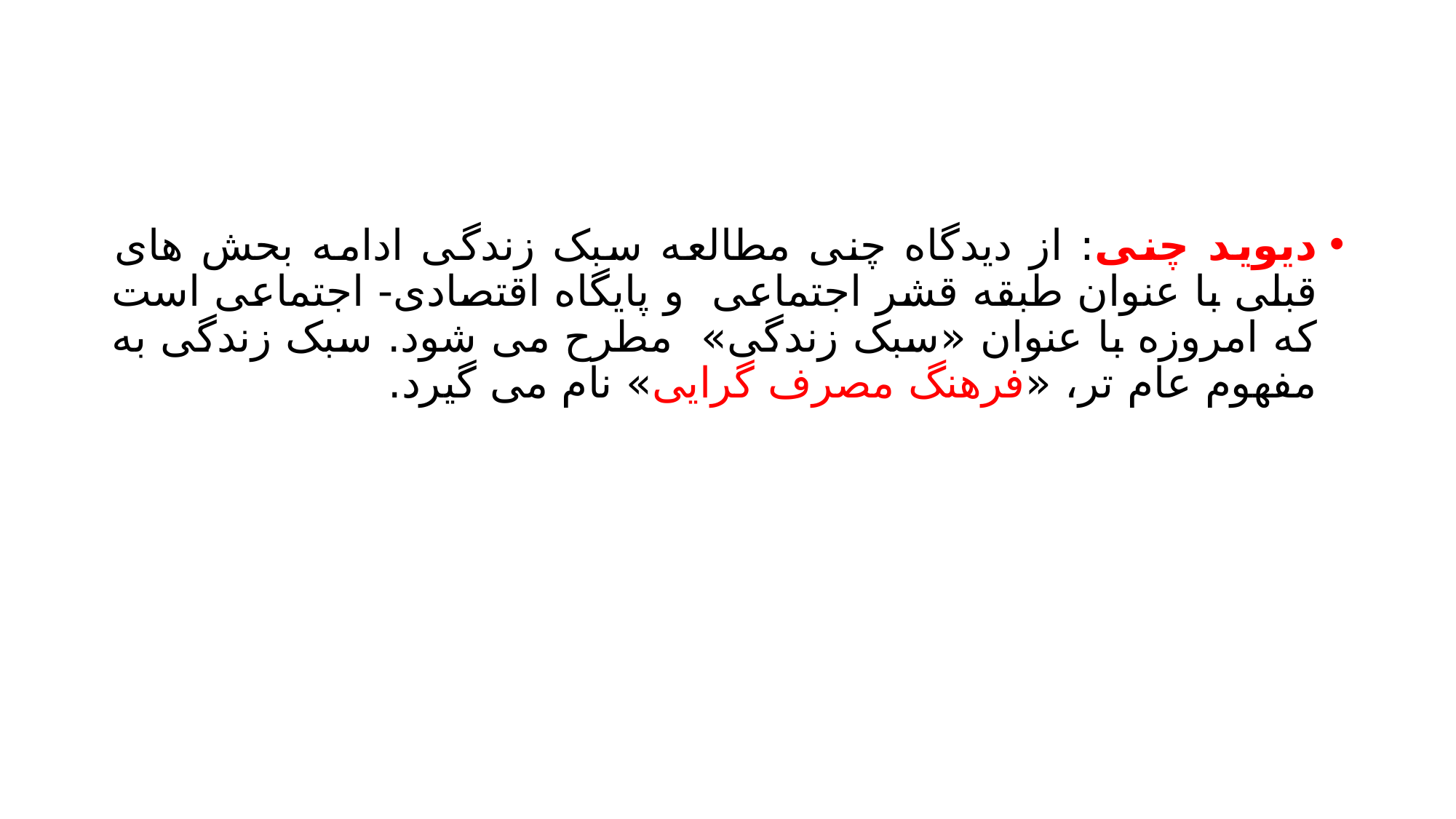

#
دیوید چنی: از دیدگاه چنی مطالعه سبک زندگی ادامه بحش های قبلی با عنوان طبقه قشر اجتماعی  و پایگاه اقتصادی- اجتماعی است که امروزه با عنوان «سبک زندگی»  مطرح می شود. سبک زندگی به مفهوم عام تر، «فرهنگ مصرف گرایی» نام می گیرد.